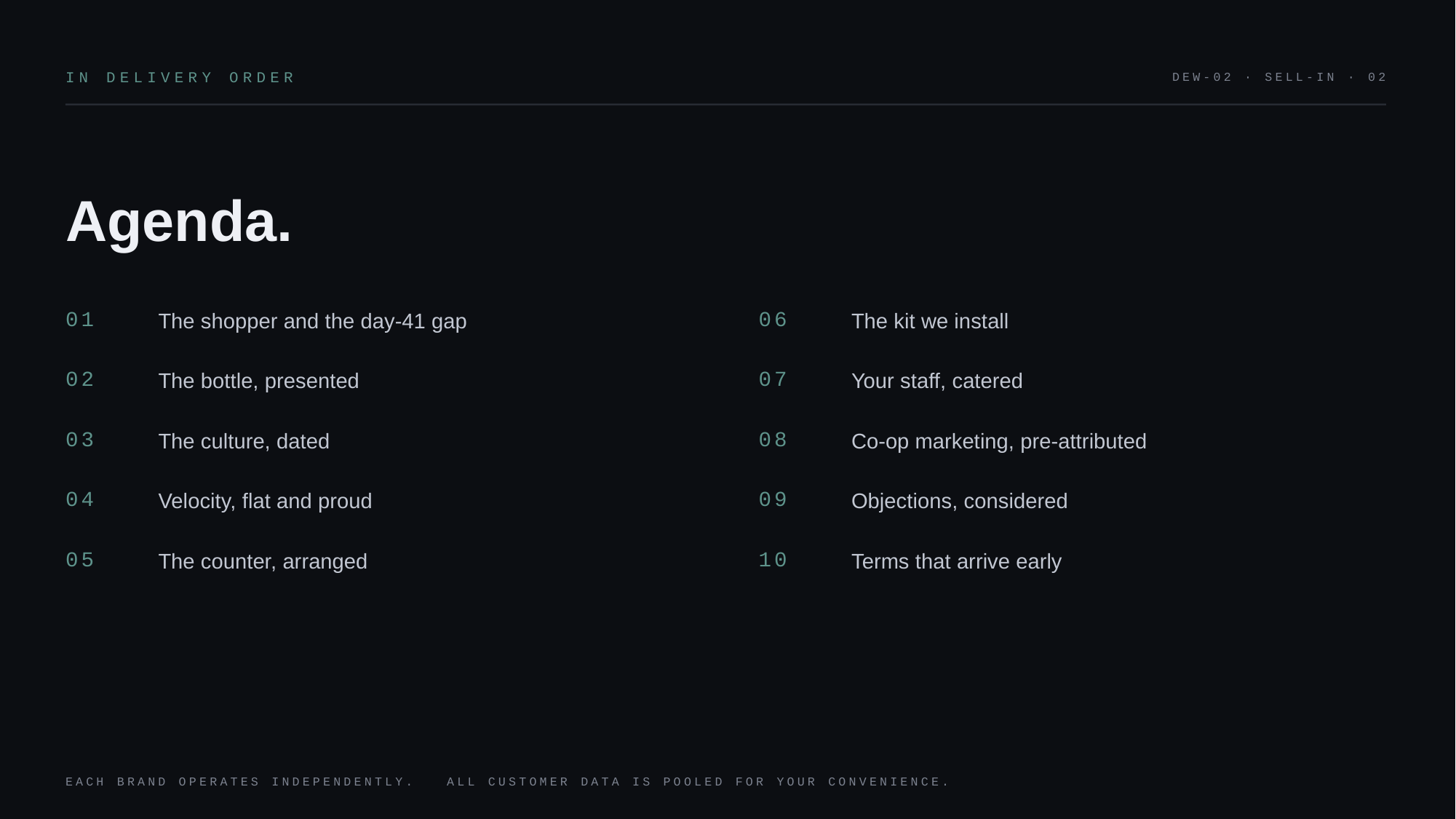

IN DELIVERY ORDER
DEW-02 · SELL-IN · 02

Agenda.
The shopper and the day-41 gap
The kit we install
01
06
The bottle, presented
Your staff, catered
02
07
The culture, dated
Co-op marketing, pre-attributed
03
08
Velocity, flat and proud
Objections, considered
04
09
The counter, arranged
Terms that arrive early
05
10
EACH BRAND OPERATES INDEPENDENTLY.   ALL CUSTOMER DATA IS POOLED FOR YOUR CONVENIENCE.